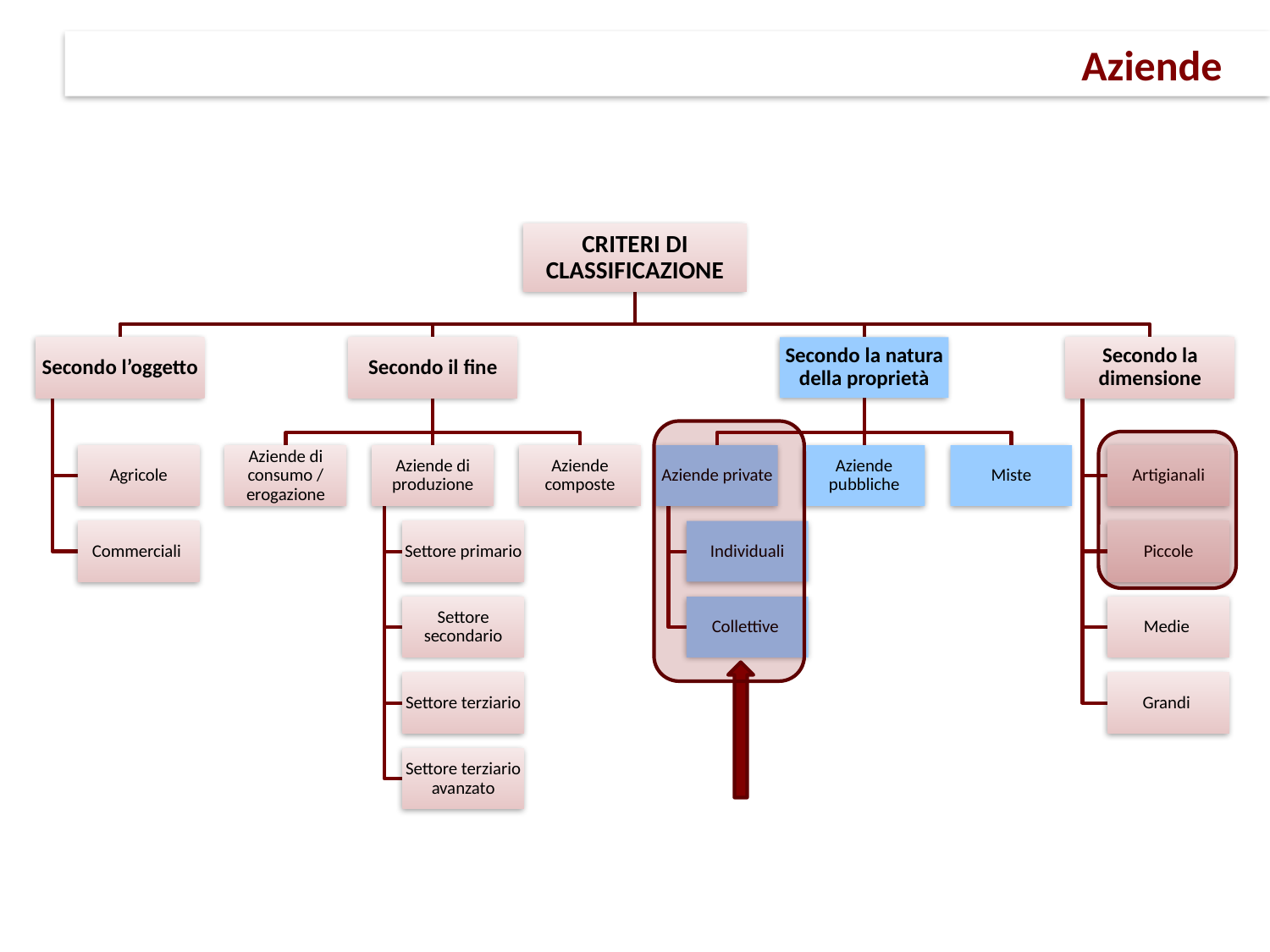

# Aziende
CRITERI DI CLASSIFICAZIONE
Secondo l’oggetto
Agricole
Commerciali
Secondo il fine
Aziende di consumo / erogazione
Aziende di produzione
Settore primario
Settore secondario
Settore terziario
Settore terziario avanzato
Aziende composte
Secondo la natura della proprietà
Aziende private
Individuali
Collettive
Aziende pubbliche
Miste
Secondo la dimensione
Artigianali
Piccole
Medie
Grandi